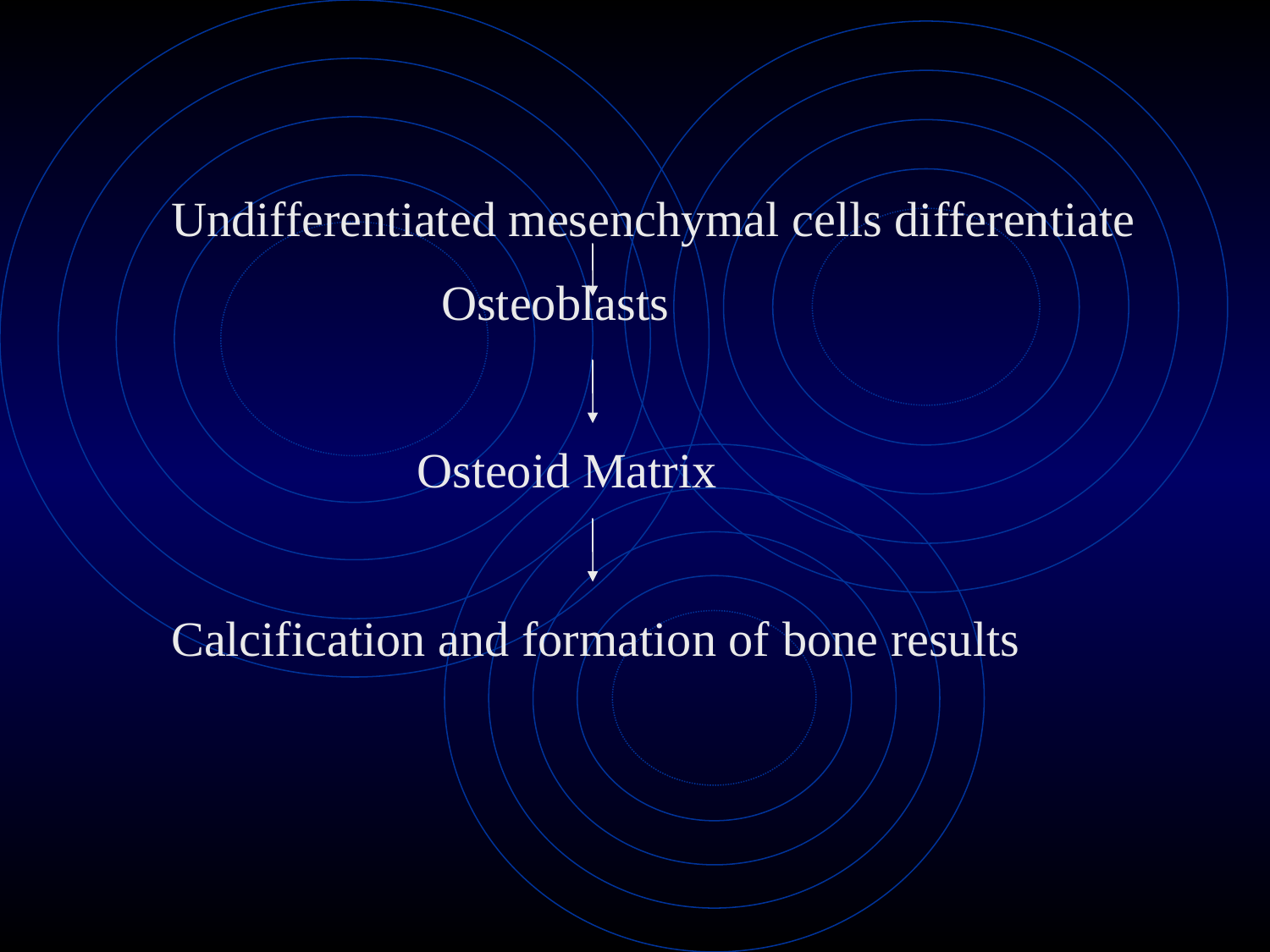

Undifferentiated mesenchymal cells differentiate
                      Osteoblasts

                    Osteoid Matrix

Calcification and formation of bone results